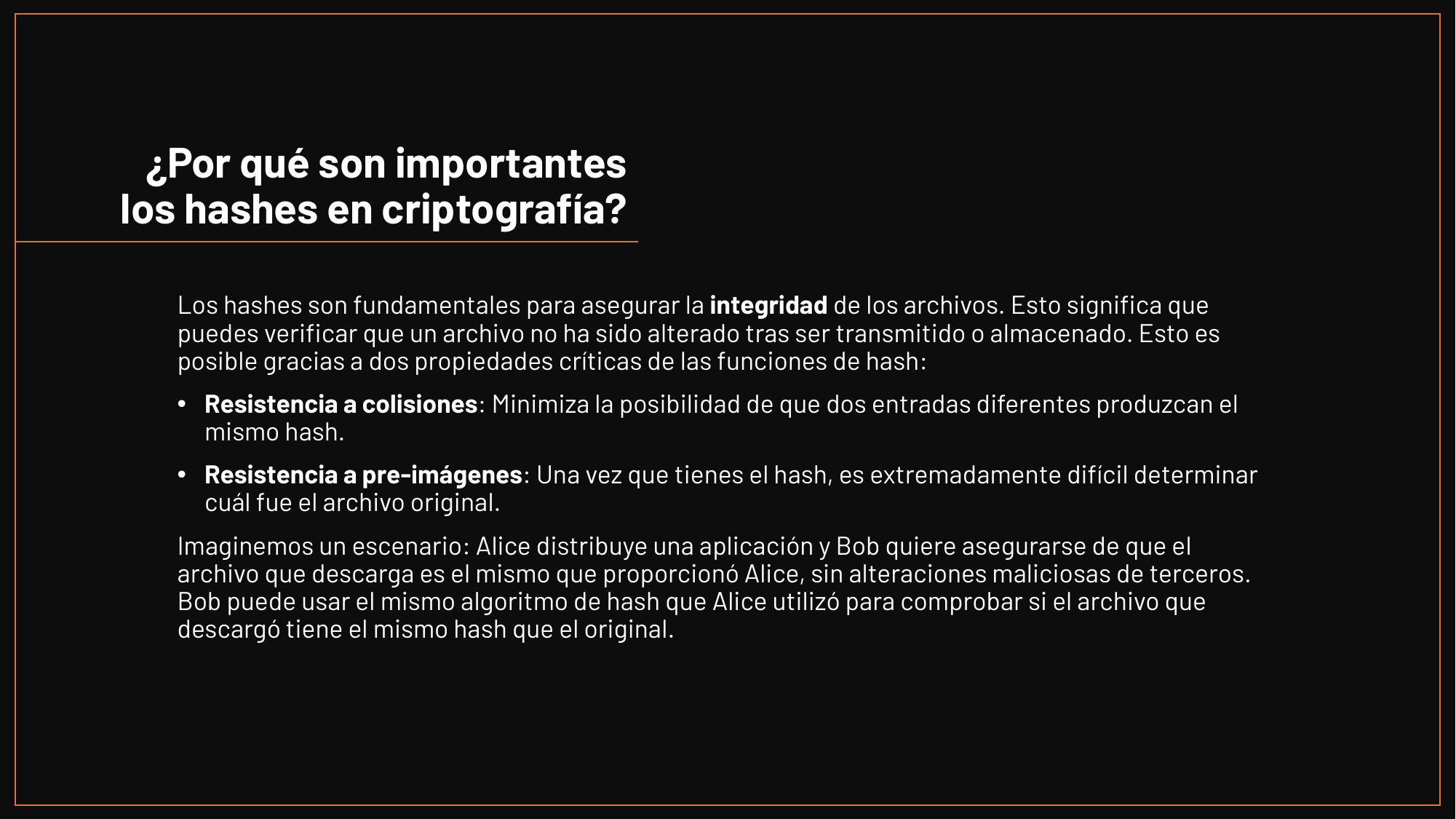

# ¿Por qué son importantes los hashes en criptografía?
Los hashes son fundamentales para asegurar la integridad de los archivos. Esto significa que puedes verificar que un archivo no ha sido alterado tras ser transmitido o almacenado. Esto es posible gracias a dos propiedades críticas de las funciones de hash:
Resistencia a colisiones: Minimiza la posibilidad de que dos entradas diferentes produzcan el mismo hash.
Resistencia a pre-imágenes: Una vez que tienes el hash, es extremadamente difícil determinar cuál fue el archivo original.
Imaginemos un escenario: Alice distribuye una aplicación y Bob quiere asegurarse de que el archivo que descarga es el mismo que proporcionó Alice, sin alteraciones maliciosas de terceros. Bob puede usar el mismo algoritmo de hash que Alice utilizó para comprobar si el archivo que descargó tiene el mismo hash que el original.